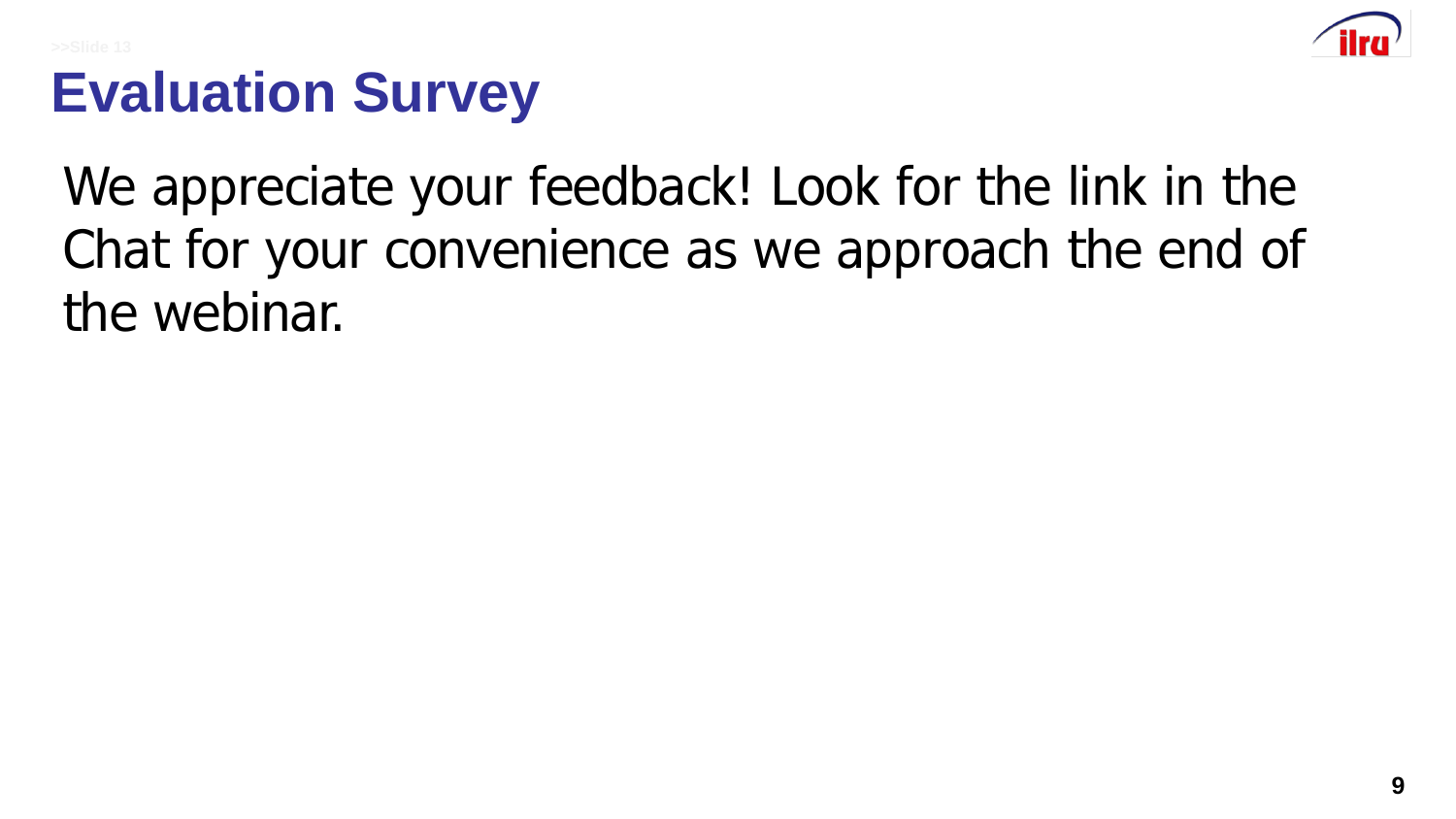

# >>Slide 13 Evaluation Survey
We appreciate your feedback! Look for the link in the Chat for your convenience as we approach the end of the webinar.

9